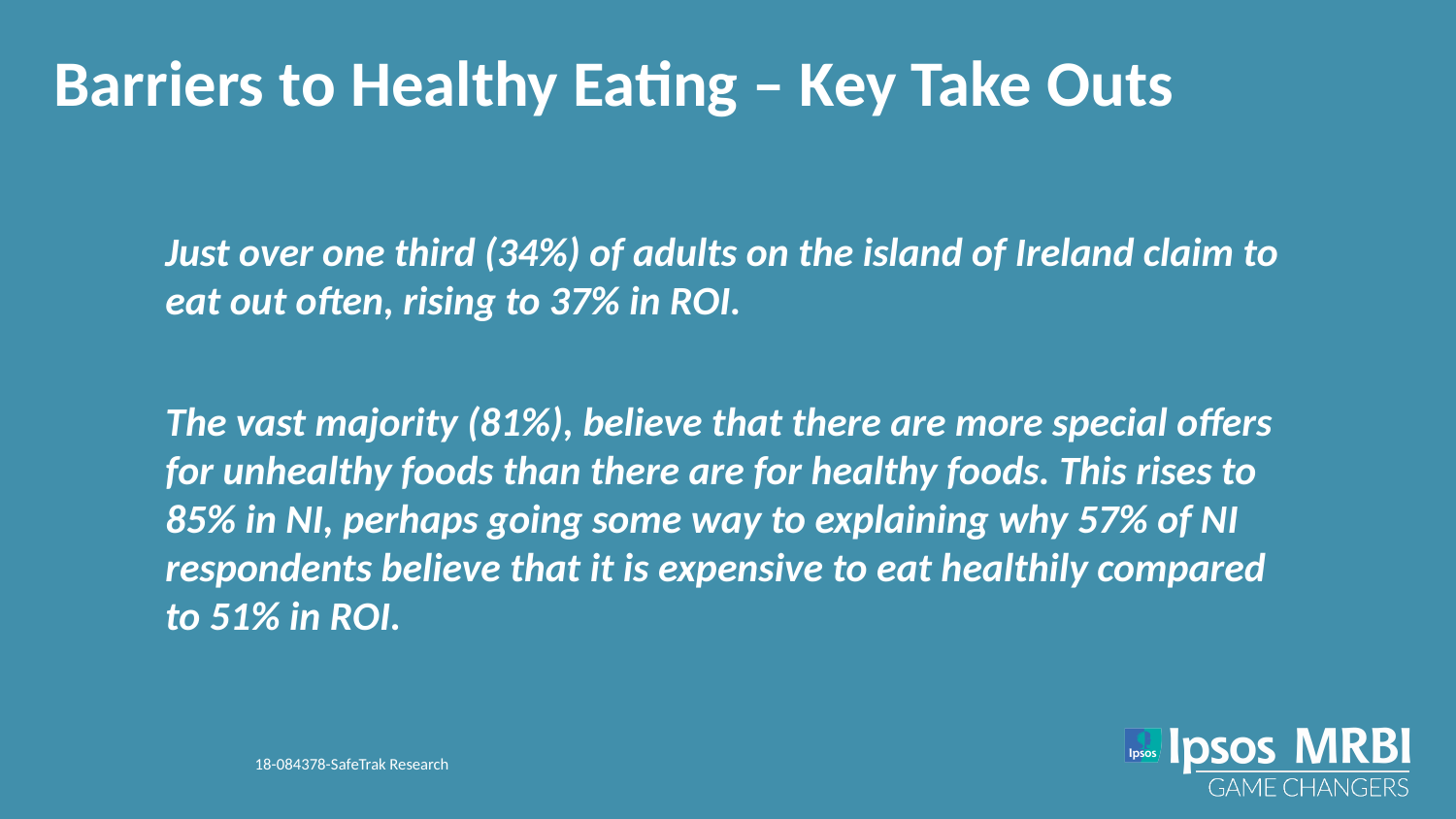

Barriers to Healthy Eating – Key Take Outs
Just over one third (34%) of adults on the island of Ireland claim to eat out often, rising to 37% in ROI.

The vast majority (81%), believe that there are more special offers for unhealthy foods than there are for healthy foods. This rises to 85% in NI, perhaps going some way to explaining why 57% of NI respondents believe that it is expensive to eat healthily compared to 51% in ROI.